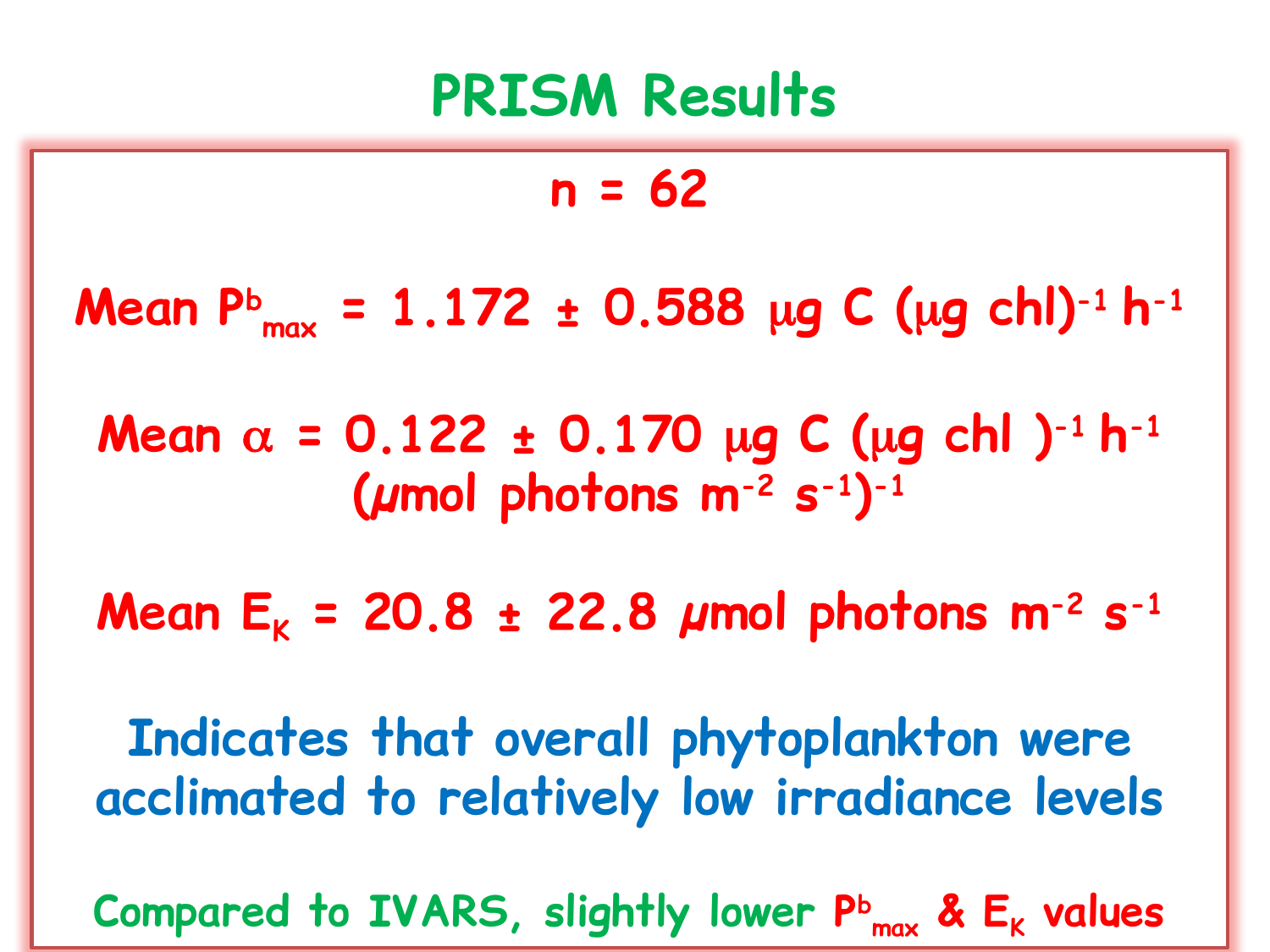

PRISM Results
n = 62

Mean Pbmax = 1.172 ± 0.588 μg C (μg chl)-1 h-1

Mean α = 0.122 ± 0.170 μg C (μg chl )-1 h-1 (µmol photons m-2 s-1)-1

Mean EK = 20.8 ± 22.8 µmol photons m-2 s-1

Indicates that overall phytoplankton were acclimated to relatively low irradiance levels

Compared to IVARS, slightly lower Pbmax & EK values